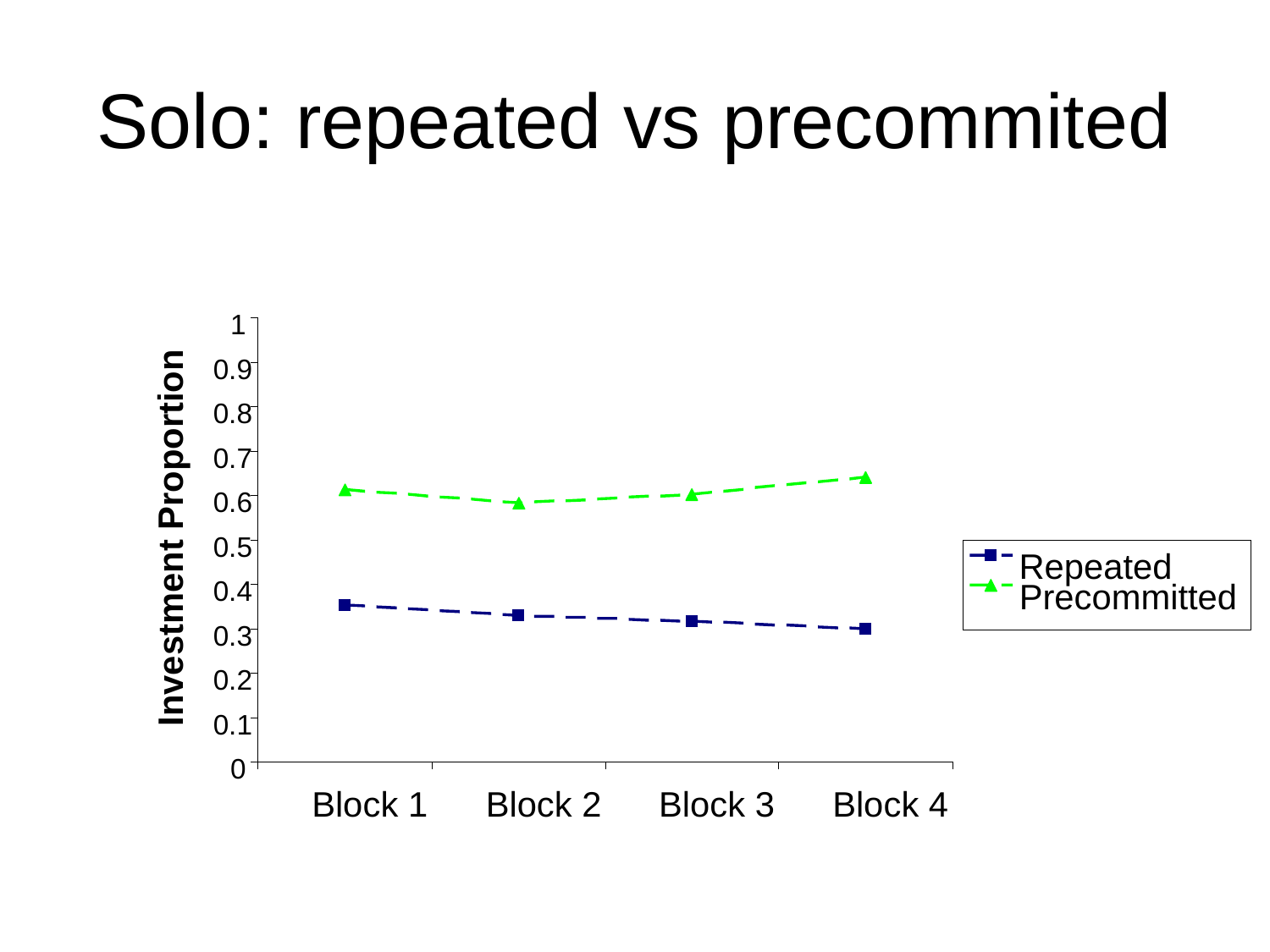

# Solo: repeated vs precommited

1

0.9

0.8

0.7

0.6

Investment Proportion
0.5

Repeated

0.4
Precommitted

0.3

0.2

0.1

0

Block 1
Block 2
Block 3
Block 4